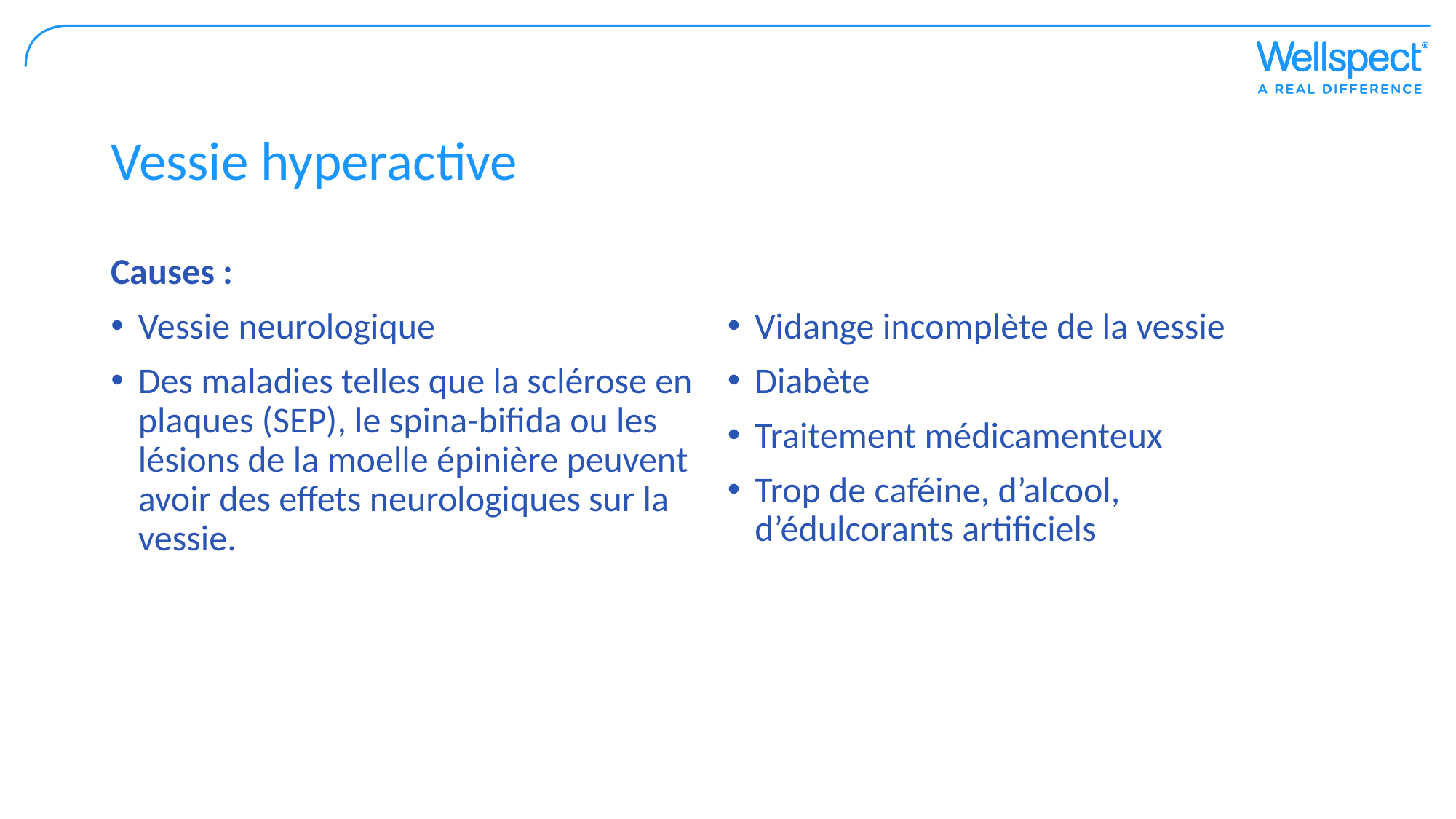

# Vessie hyperactive
Causes :
Vessie neurologique
Des maladies telles que la sclérose en plaques (SEP), le spina-bifida ou les lésions de la moelle épinière peuvent avoir des effets neurologiques sur la vessie.
Vidange incomplète de la vessie
Diabète
Traitement médicamenteux
Trop de caféine, d’alcool,
d’édulcorants artificiels